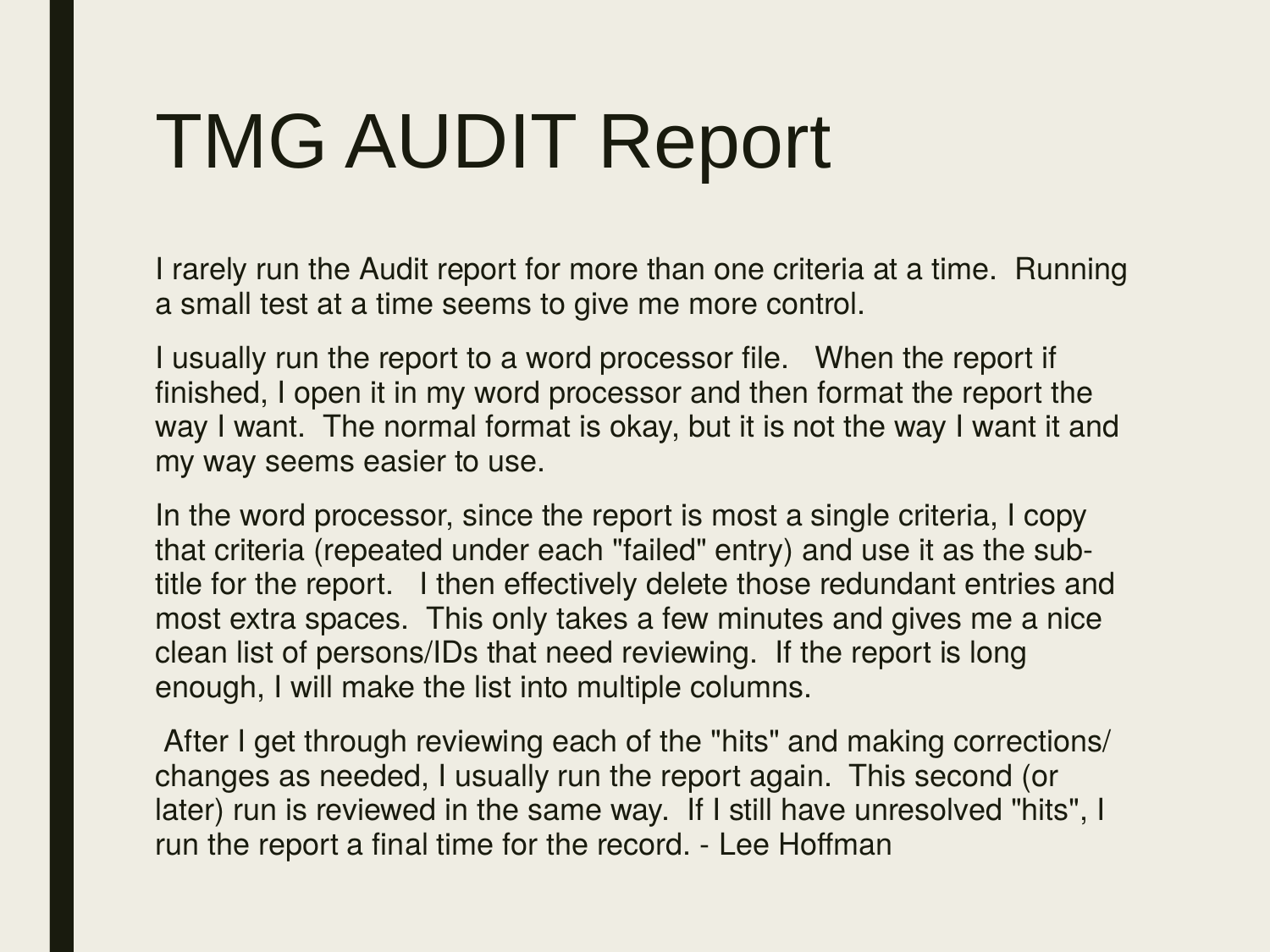

# TMG AUDIT Report
I rarely run the Audit report for more than one criteria at a time.  Running a small test at a time seems to give me more control.
I usually run the report to a word processor file.   When the report if finished, I open it in my word processor and then format the report the way I want.  The normal format is okay, but it is not the way I want it and my way seems easier to use.
In the word processor, since the report is most a single criteria, I copy that criteria (repeated under each "failed" entry) and use it as the sub-title for the report.   I then effectively delete those redundant entries and most extra spaces.  This only takes a few minutes and gives me a nice clean list of persons/IDs that need reviewing.  If the report is long enough, I will make the list into multiple columns.
 After I get through reviewing each of the "hits" and making corrections/ changes as needed, I usually run the report again.  This second (or later) run is reviewed in the same way.  If I still have unresolved "hits", I run the report a final time for the record. - Lee Hoffman